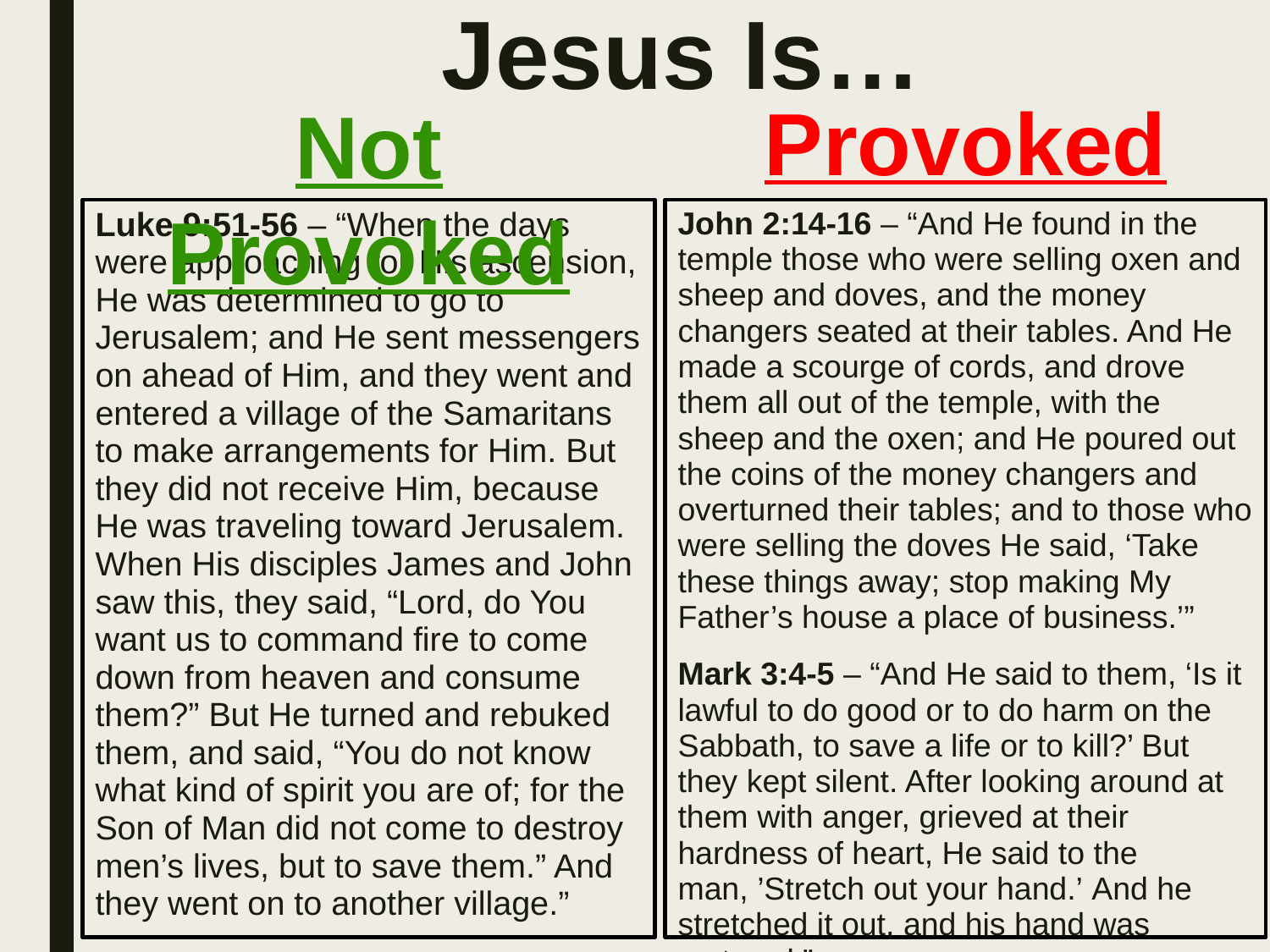

# Jesus Is…
Not Provoked
Provoked
Luke 9:51-56 – “When the days were approaching for His ascension, He was determined to go to Jerusalem; and He sent messengers on ahead of Him, and they went and entered a village of the Samaritans to make arrangements for Him. But they did not receive Him, because He was traveling toward Jerusalem. When His disciples James and John saw this, they said, “Lord, do You want us to command fire to come down from heaven and consume them?” But He turned and rebuked them, and said, “You do not know what kind of spirit you are of; for the Son of Man did not come to destroy men’s lives, but to save them.” And they went on to another village.”
John 2:14-16 – “And He found in the temple those who were selling oxen and sheep and doves, and the money changers seated at their tables. And He made a scourge of cords, and drove them all out of the temple, with the sheep and the oxen; and He poured out the coins of the money changers and overturned their tables; and to those who were selling the doves He said, ‘Take these things away; stop making My Father’s house a place of business.’”
Mark 3:4-5 – “And He said to them, ‘Is it lawful to do good or to do harm on the Sabbath, to save a life or to kill?’ But they kept silent. After looking around at them with anger, grieved at their hardness of heart, He said to the man, ’Stretch out your hand.’ And he stretched it out, and his hand was restored.”